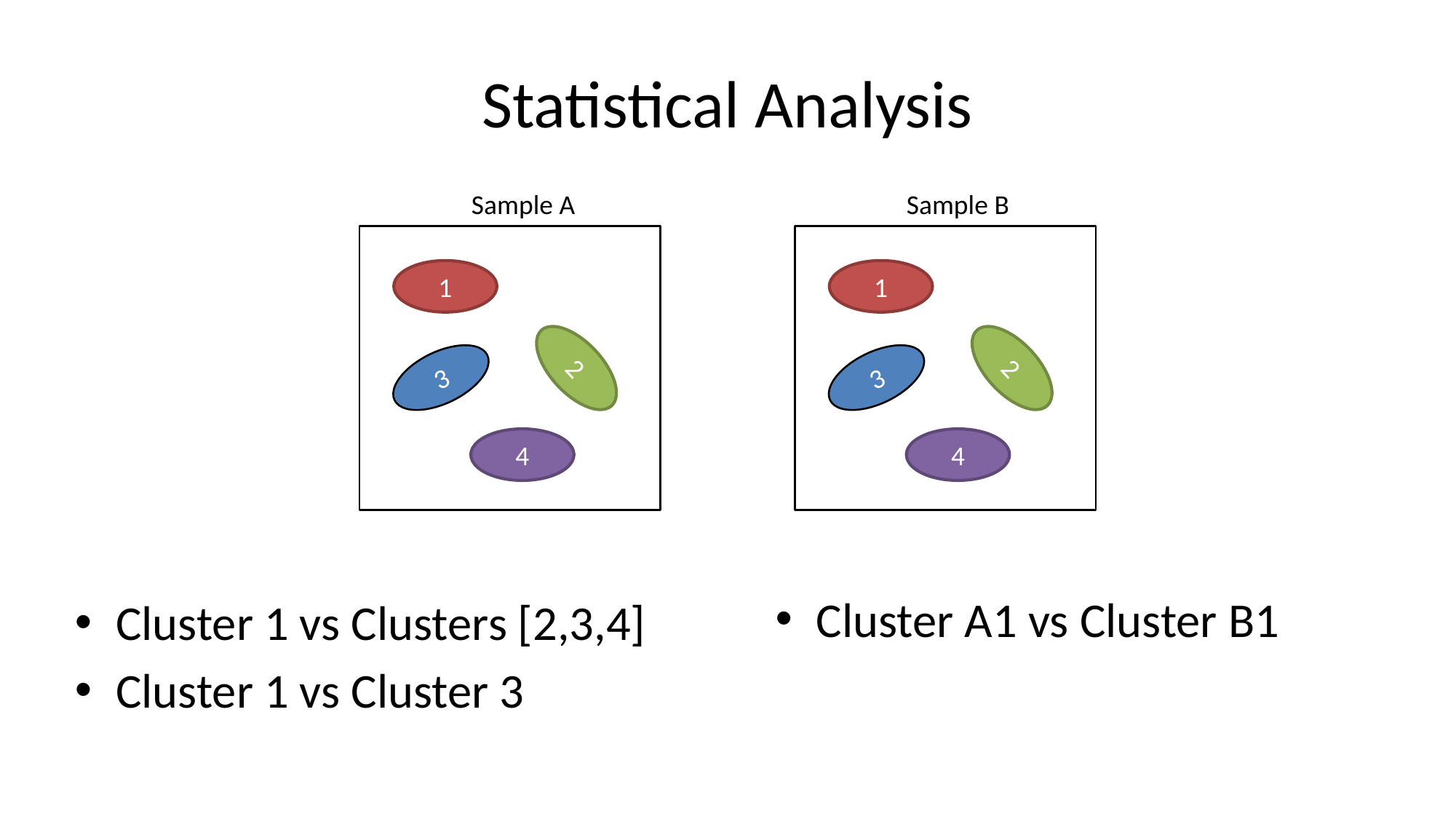

# Statistical Analysis
Sample A

1
2
3
4
Sample B

1
2
3
4
Cluster A1 vs Cluster B1
Cluster 1 vs Clusters [2,3,4]
Cluster 1 vs Cluster 3